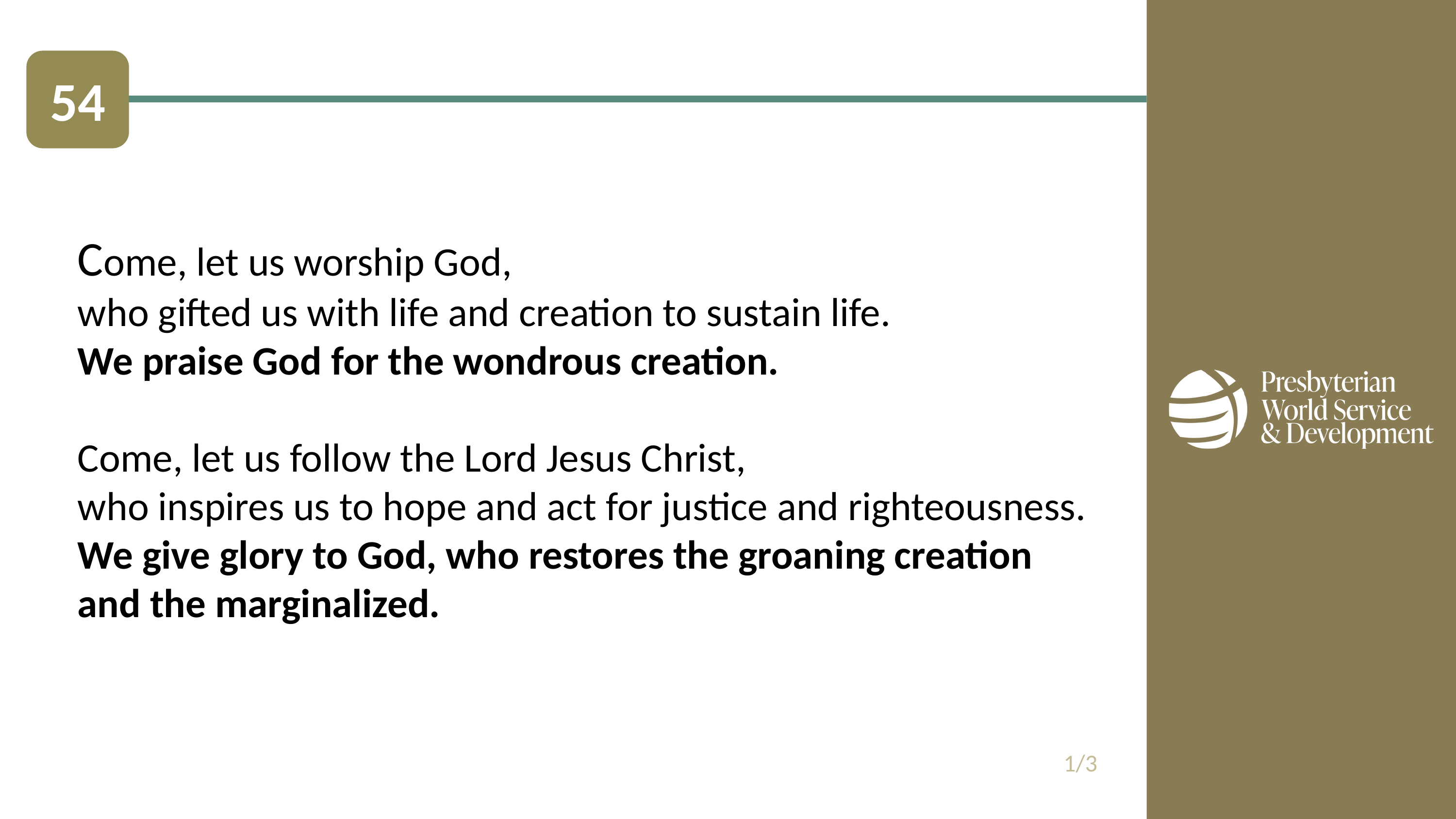

54
Come, let us worship God,
who gifted us with life and creation to sustain life.
We praise God for the wondrous creation.

Come, let us follow the Lord Jesus Christ,
who inspires us to hope and act for justice and righteousness.
We give glory to God, who restores the groaning creation and the marginalized.
1/3